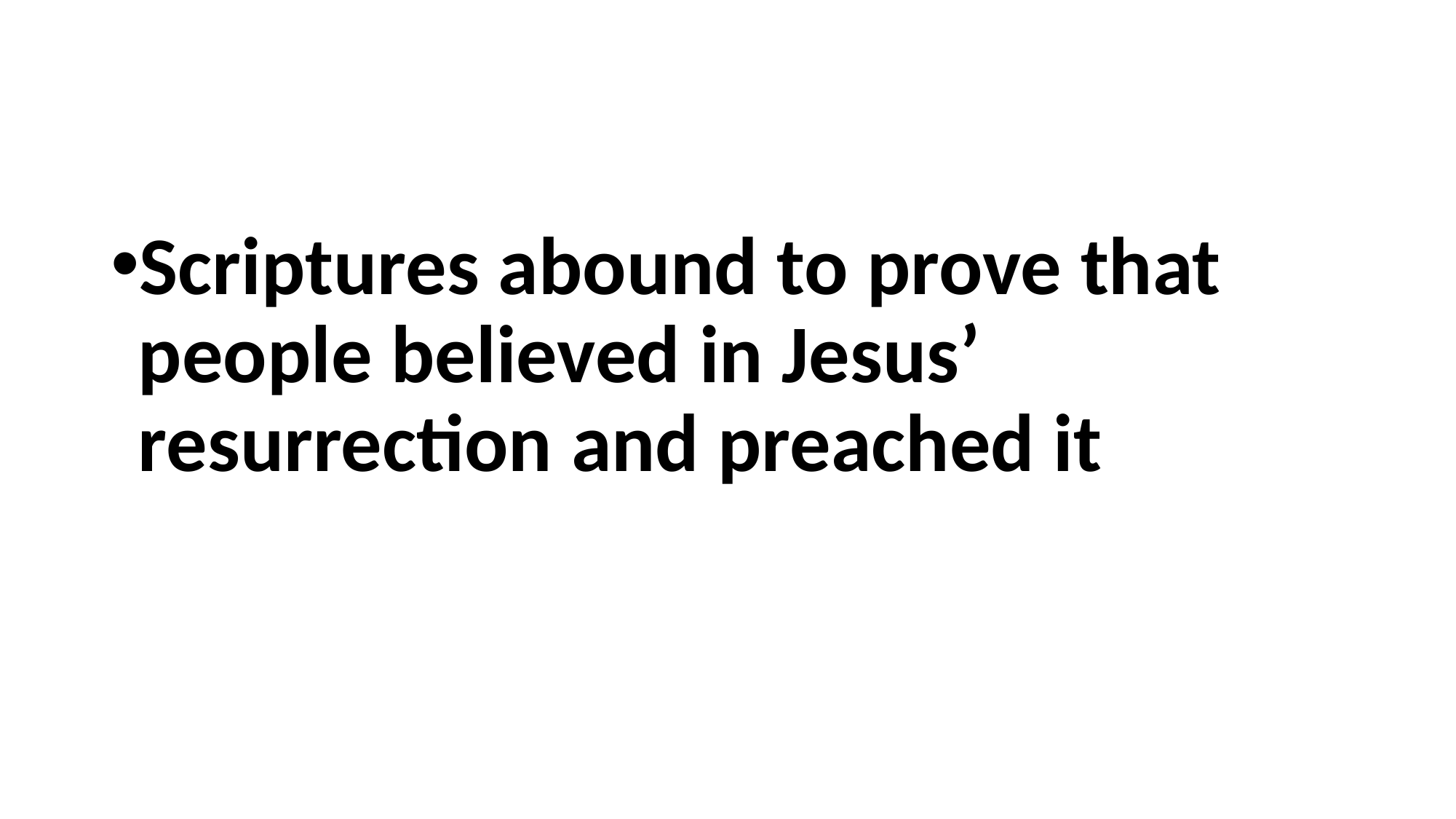

#
Scriptures abound to prove that people believed in Jesus’ resurrection and preached it